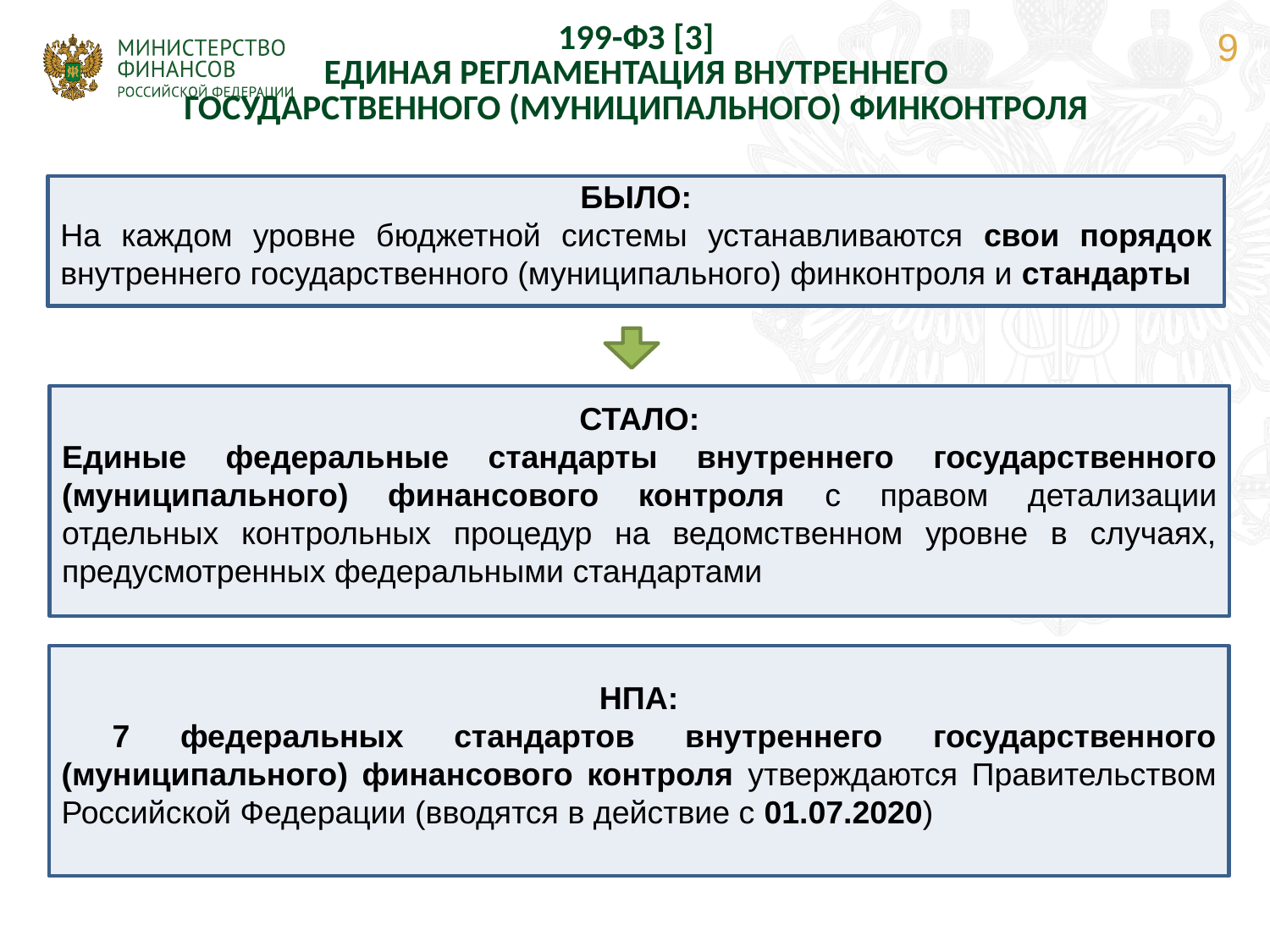

9
| 199-ФЗ [3] ЕДИНАЯ РЕГЛАМЕНТАЦИЯ ВНУТРЕННЕГО ГОСУДАРСТВЕННОГО (МУНИЦИПАЛЬНОГО) ФИНКОНТРОЛЯ |
| --- |

БЫЛО:
На каждом уровне бюджетной системы устанавливаются свои порядок внутреннего государственного (муниципального) финконтроля и стандарты

СТАЛО:
Единые федеральные стандарты внутреннего государственного (муниципального) финансового контроля с правом детализации отдельных контрольных процедур на ведомственном уровне в случаях, предусмотренных федеральными стандартами

НПА:
 7 федеральных стандартов внутреннего государственного (муниципального) финансового контроля утверждаются Правительством Российской Федерации (вводятся в действие с 01.07.2020)